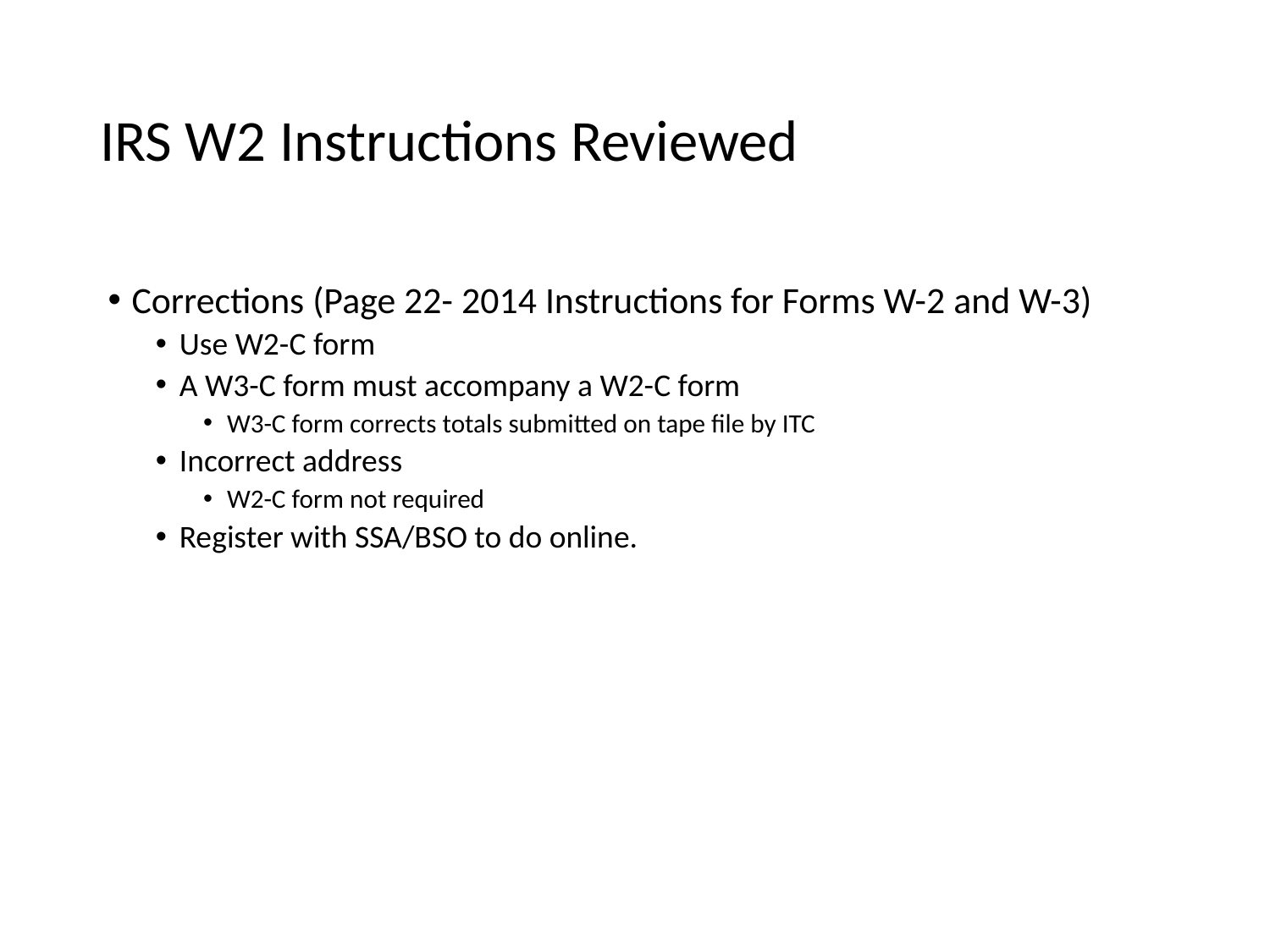

# IRS W2 Instructions Reviewed
Corrections (Page 22- 2014 Instructions for Forms W-2 and W-3)
Use W2-C form
A W3-C form must accompany a W2-C form
W3-C form corrects totals submitted on tape file by ITC
Incorrect address
W2-C form not required
Register with SSA/BSO to do online.